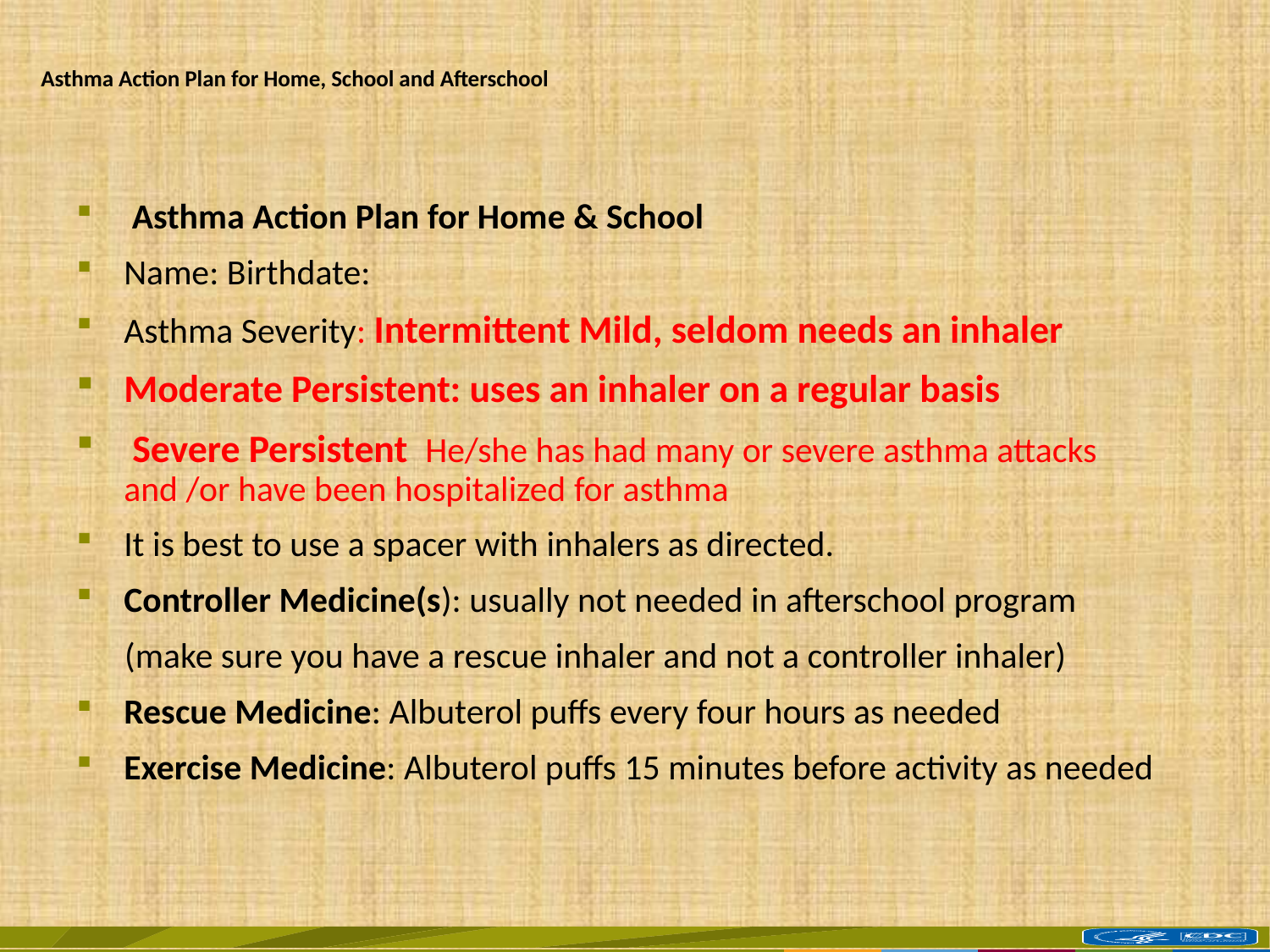

# Asthma Action Plan for Home, School and Afterschool

 Asthma Action Plan for Home & School
Name: Birthdate:
Asthma Severity: Intermittent Mild, seldom needs an inhaler
Moderate Persistent: uses an inhaler on a regular basis
 Severe Persistent  He/she has had many or severe asthma attacks and /or have been hospitalized for asthma
It is best to use a spacer with inhalers as directed.
Controller Medicine(s): usually not needed in afterschool program
      (make sure you have a rescue inhaler and not a controller inhaler)
Rescue Medicine: Albuterol puffs every four hours as needed
Exercise Medicine: Albuterol puffs 15 minutes before activity as needed